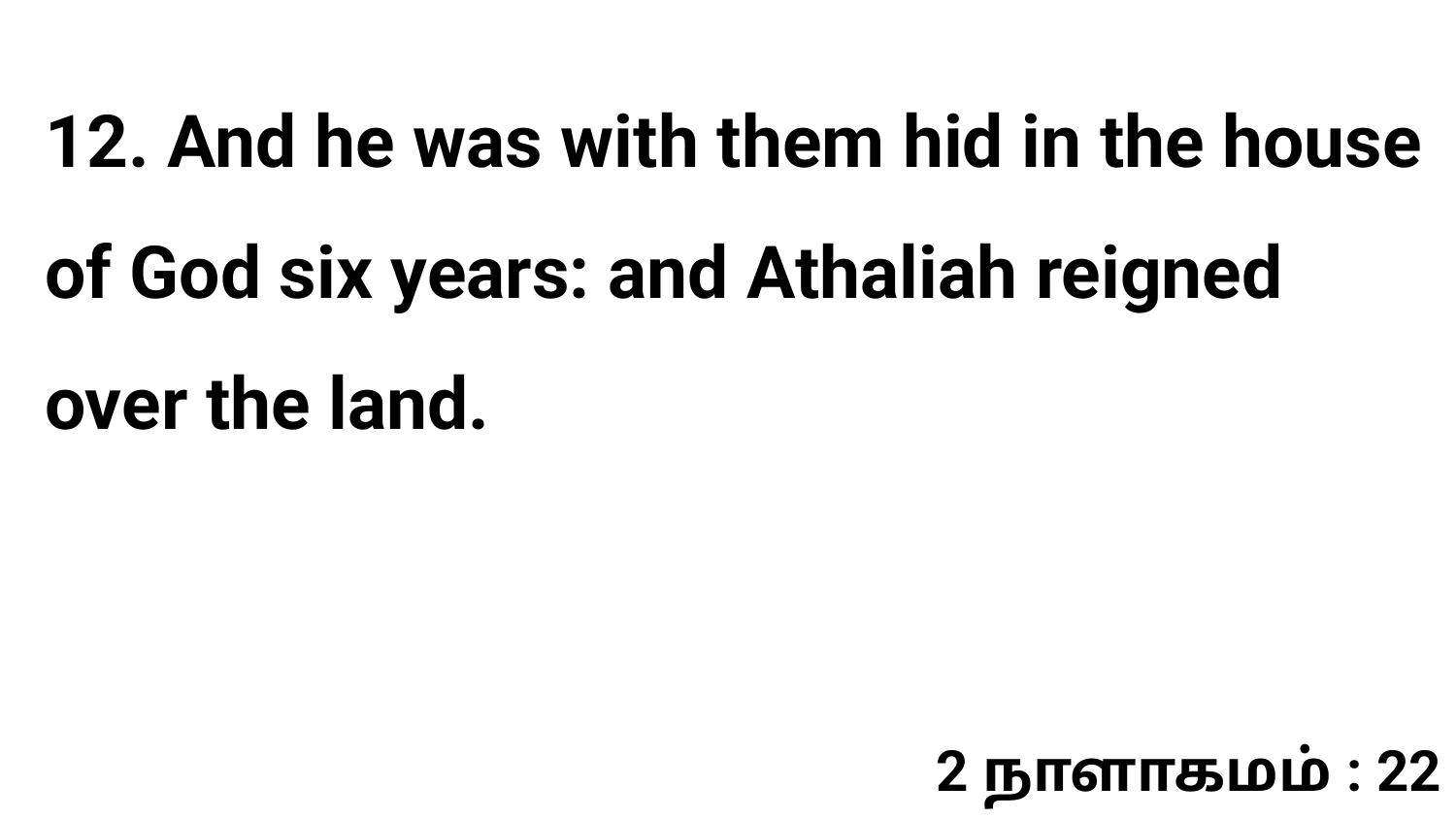

12. And he was with them hid in the house of God six years: and Athaliah reigned over the land.
2 நாளாகமம் : 22